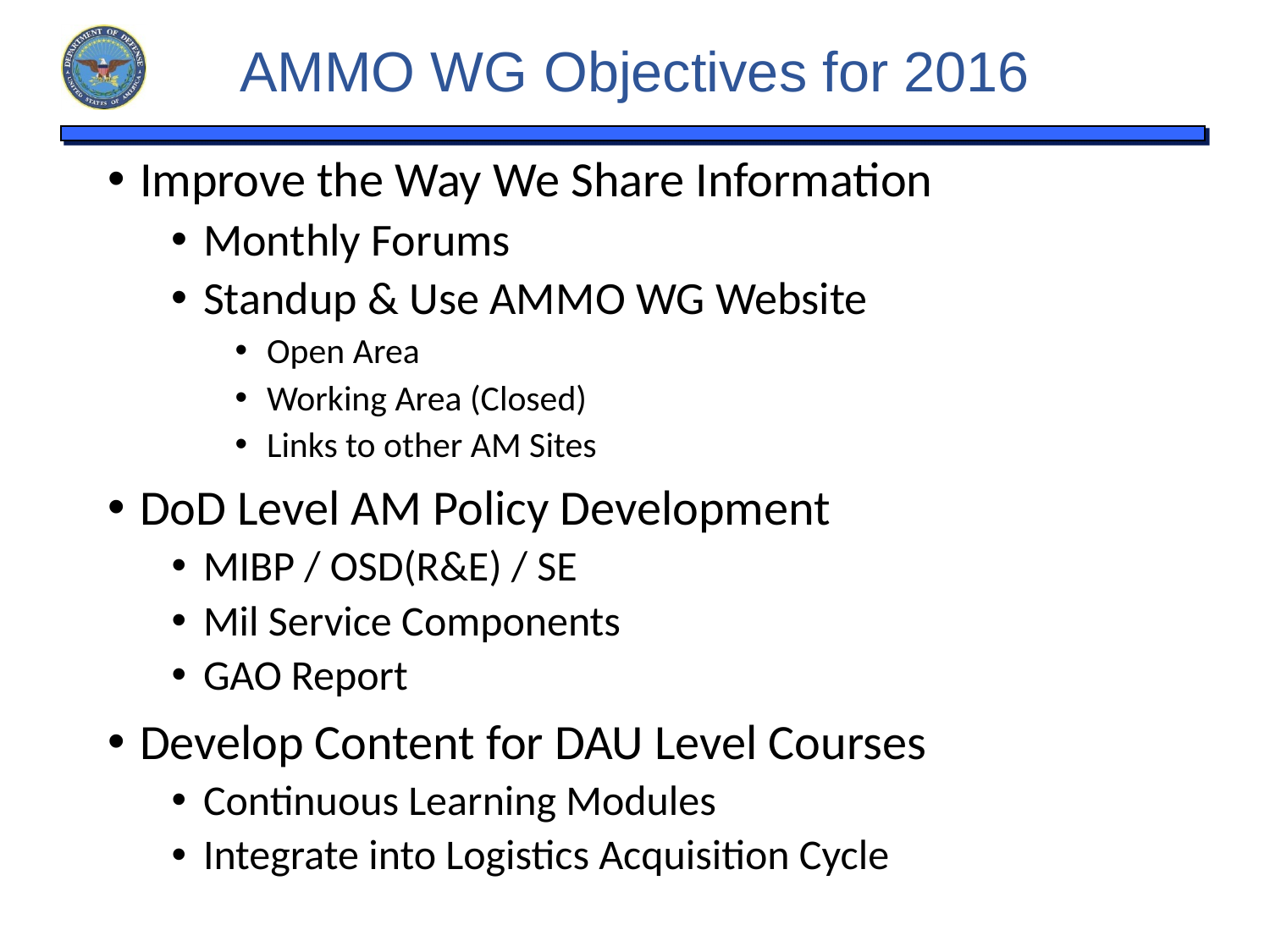

# AMMO WG Objectives for 2016
Improve the Way We Share Information
Monthly Forums
Standup & Use AMMO WG Website
Open Area
Working Area (Closed)
Links to other AM Sites
DoD Level AM Policy Development
MIBP / OSD(R&E) / SE
Mil Service Components
GAO Report
Develop Content for DAU Level Courses
Continuous Learning Modules
Integrate into Logistics Acquisition Cycle